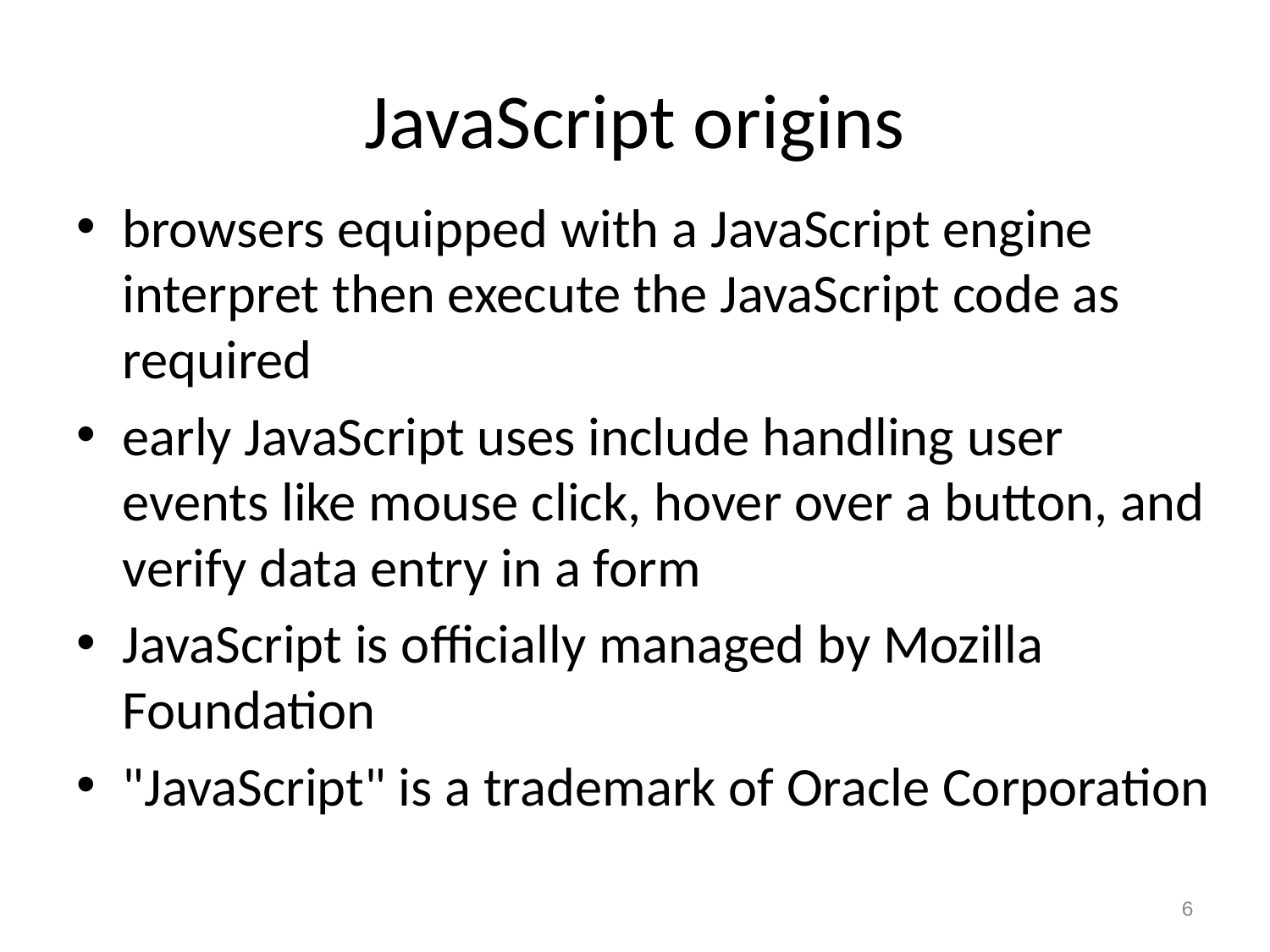

# JavaScript origins
browsers equipped with a JavaScript engine interpret then execute the JavaScript code as required
early JavaScript uses include handling user events like mouse click, hover over a button, and verify data entry in a form
JavaScript is officially managed by Mozilla Foundation
"JavaScript" is a trademark of Oracle Corporation
6